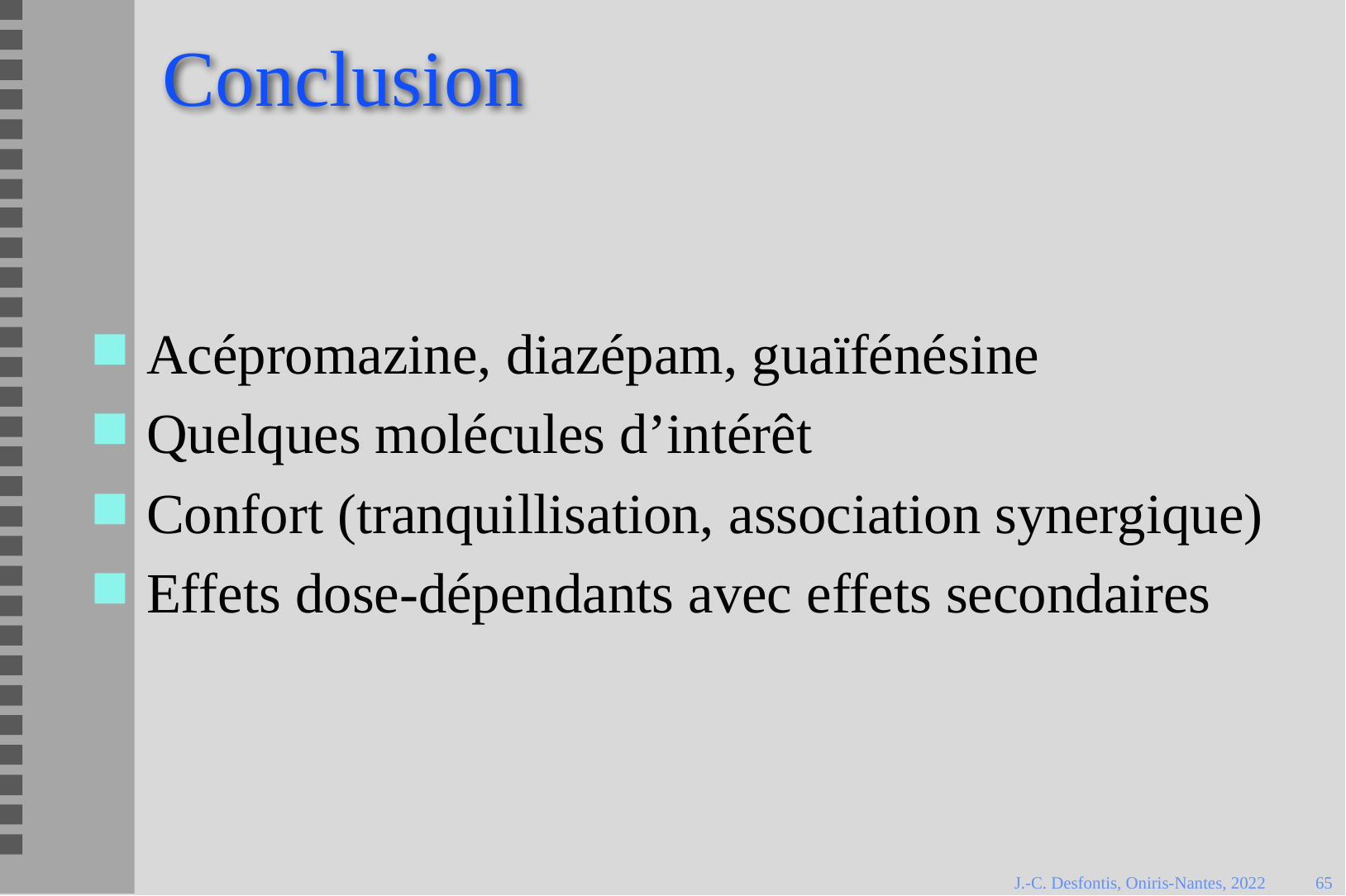

# Conclusion
Acépromazine, diazépam, guaïfénésine
Quelques molécules d’intérêt
Confort (tranquillisation, association synergique)
Effets dose-dépendants avec effets secondaires
J.-C. Desfontis, Oniris-Nantes, 2022
65